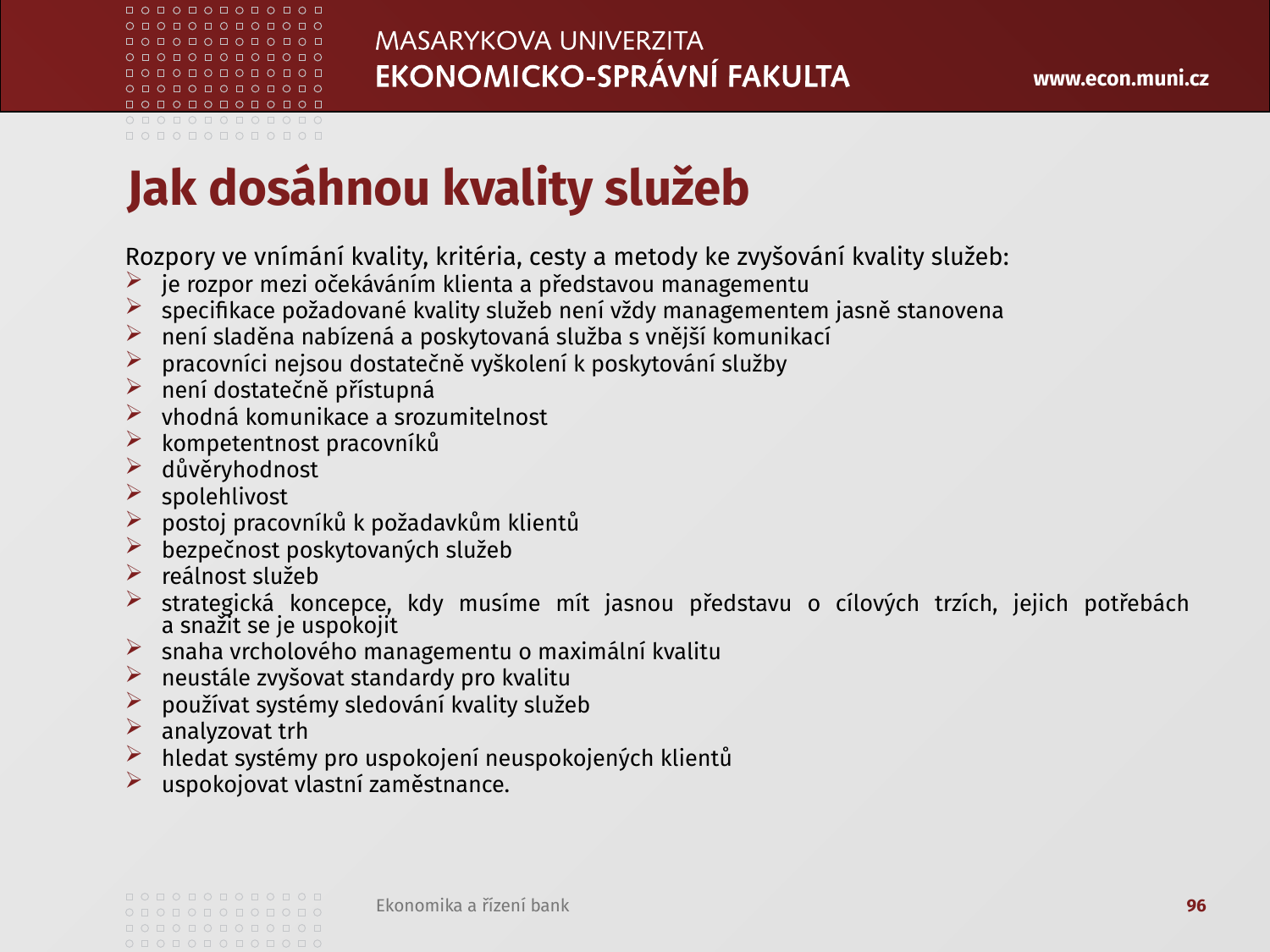

# Jak dosáhnou kvality služeb
Rozpory ve vnímání kvality, kritéria, cesty a metody ke zvyšování kvality služeb:
je rozpor mezi očekáváním klienta a představou managementu
specifikace požadované kvality služeb není vždy managementem jasně stanovena
není sladěna nabízená a poskytovaná služba s vnější komunikací
pracovníci nejsou dostatečně vyškolení k poskytování služby
není dostatečně přístupná
vhodná komunikace a srozumitelnost
kompetentnost pracovníků
důvěryhodnost
spolehlivost
postoj pracovníků k požadavkům klientů
bezpečnost poskytovaných služeb
reálnost služeb
strategická koncepce, kdy musíme mít jasnou představu o cílových trzích, jejich potřebách
a snažit se je uspokojit
snaha vrcholového managementu o maximální kvalitu
neustále zvyšovat standardy pro kvalitu
používat systémy sledování kvality služeb
analyzovat trh
hledat systémy pro uspokojení neuspokojených klientů
uspokojovat vlastní zaměstnance.

96
Ekonomika a řízení bank